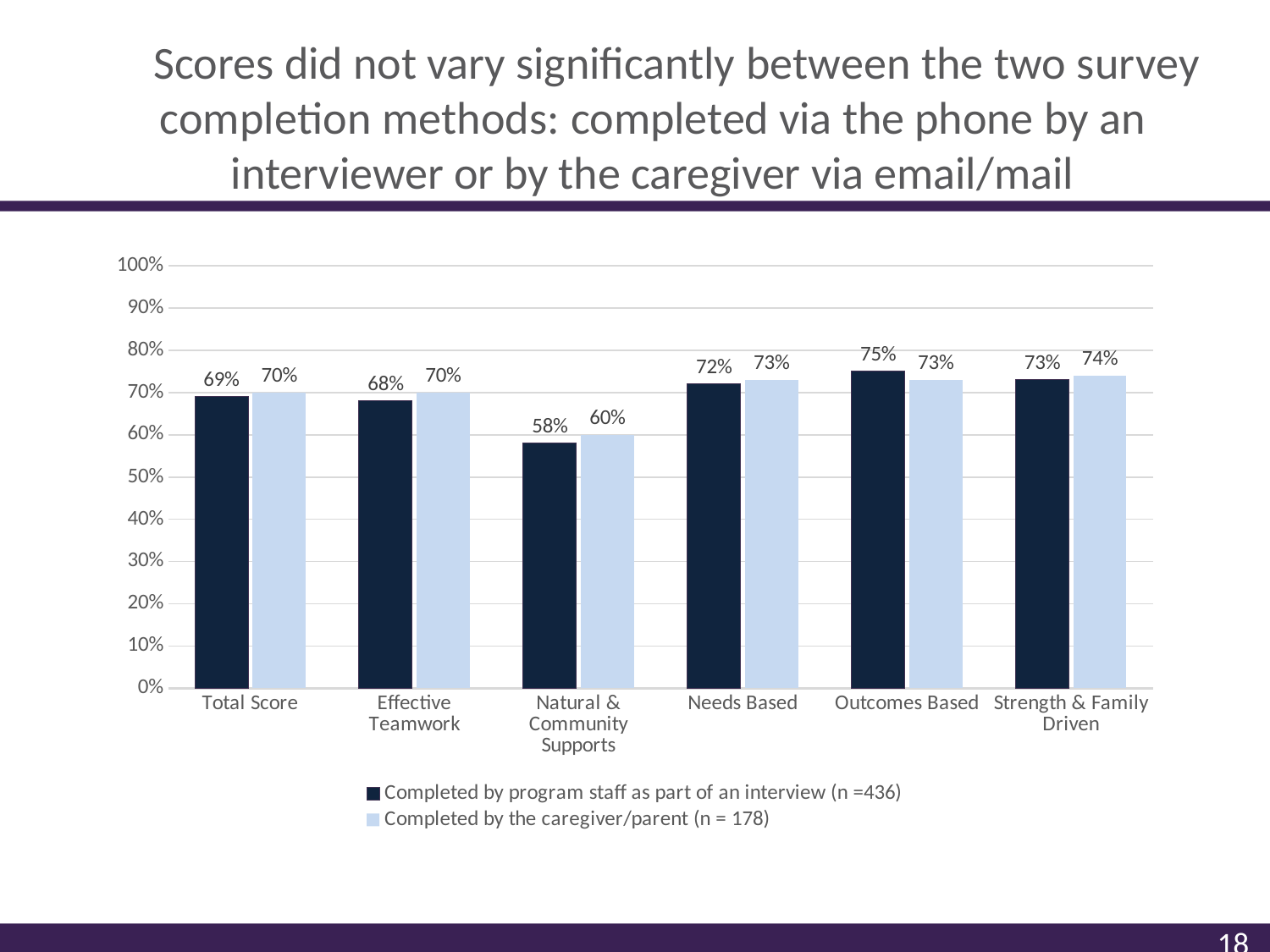

# Scores did not vary significantly between the two survey completion methods: completed via the phone by an interviewer or by the caregiver via email/mail

### Chart

| Category | Completed by program staff as part of an interview (n =436) | Completed by the caregiver/parent (n = 178) |
|---|---|---|
| Total Score | 0.69 | 0.7 |
| Effective Teamwork | 0.68 | 0.7 |
| Natural & Community Supports | 0.58 | 0.6 |
| Needs Based | 0.72 | 0.73 |
| Outcomes Based | 0.75 | 0.73 |
| Strength & Family Driven | 0.73 | 0.74 |
18